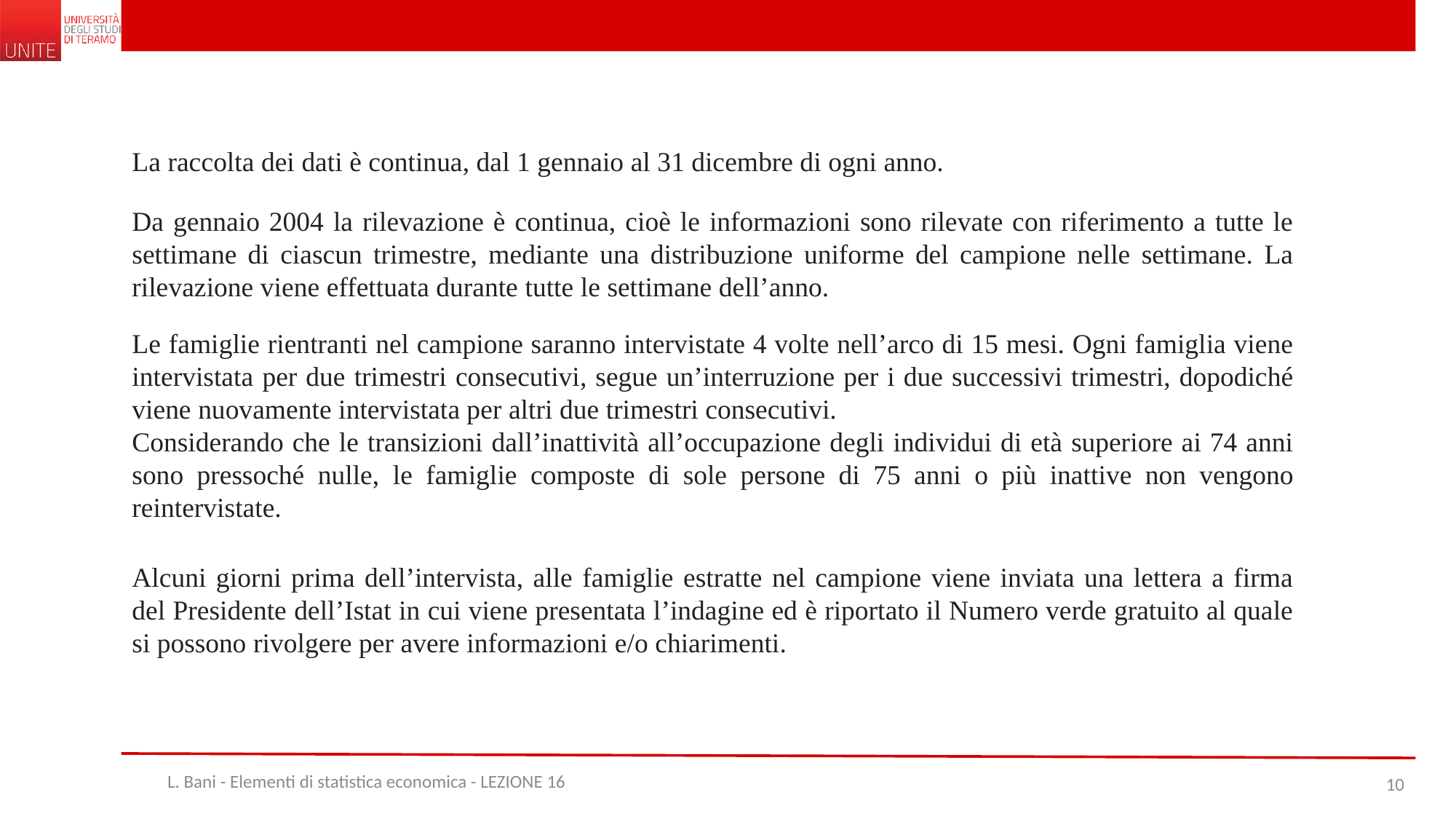

La raccolta dei dati è continua, dal 1 gennaio al 31 dicembre di ogni anno.
Da gennaio 2004 la rilevazione è continua, cioè le informazioni sono rilevate con riferimento a tutte le settimane di ciascun trimestre, mediante una distribuzione uniforme del campione nelle settimane. La rilevazione viene effettuata durante tutte le settimane dell’anno.
Le famiglie rientranti nel campione saranno intervistate 4 volte nell’arco di 15 mesi. Ogni famiglia viene intervistata per due trimestri consecutivi, segue un’interruzione per i due successivi trimestri, dopodiché viene nuovamente intervistata per altri due trimestri consecutivi.
Considerando che le transizioni dall’inattività all’occupazione degli individui di età superiore ai 74 anni sono pressoché nulle, le famiglie composte di sole persone di 75 anni o più inattive non vengono reintervistate.
Alcuni giorni prima dell’intervista, alle famiglie estratte nel campione viene inviata una lettera a firma del Presidente dell’Istat in cui viene presentata l’indagine ed è riportato il Numero verde gratuito al quale si possono rivolgere per avere informazioni e/o chiarimenti.
L. Bani - Elementi di statistica economica - LEZIONE 16
10